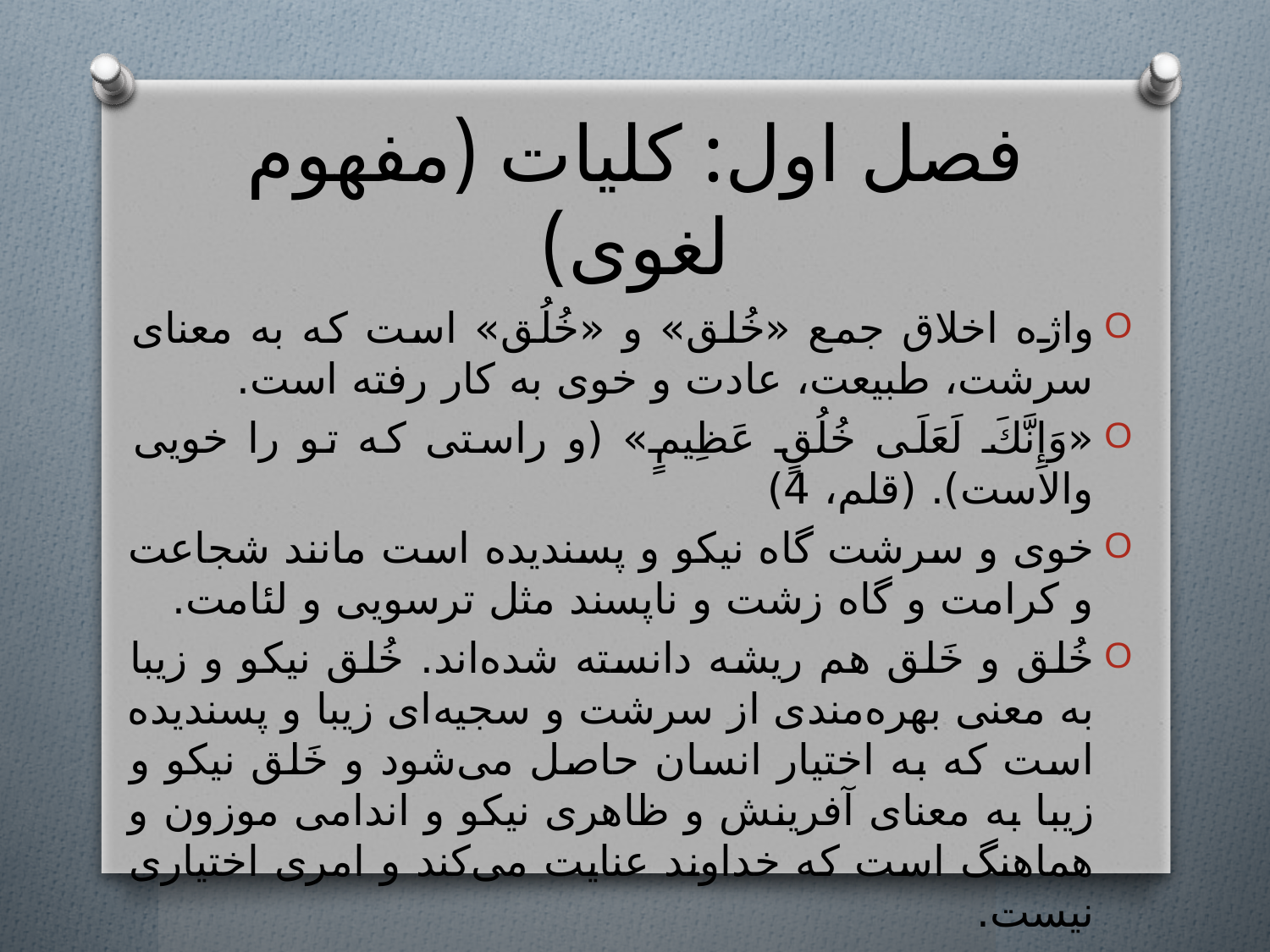

# فصل اول: کلیات (مفهوم لغوی)
واژه اخلاق جمع «خُلق» و «خُلُق» است که به معنای سرشت، طبیعت، عادت و خوی به کار رفته است.
«وَإِنَّكَ لَعَلَى خُلُقٍ عَظِيمٍ» (و راستى كه تو را خويى والاست). (قلم، 4)
خوی و سرشت گاه نیکو و پسندیده است مانند شجاعت و کرامت و گاه زشت و ناپسند مثل ترسویی و لئامت.
خُلق و خَلق هم ریشه دانسته شده‌اند. خُلق نیکو و زیبا به معنی بهره‌مندی از سرشت و سجیه‌ای زیبا و پسندیده است که به اختیار انسان حاصل می‌شود و خَلق نیکو و زیبا به معنای آفرینش و ظاهری نیکو و اندامی موزون و هماهنگ است که خداوند عنایت می‌کند و امری اختیاری نیست.